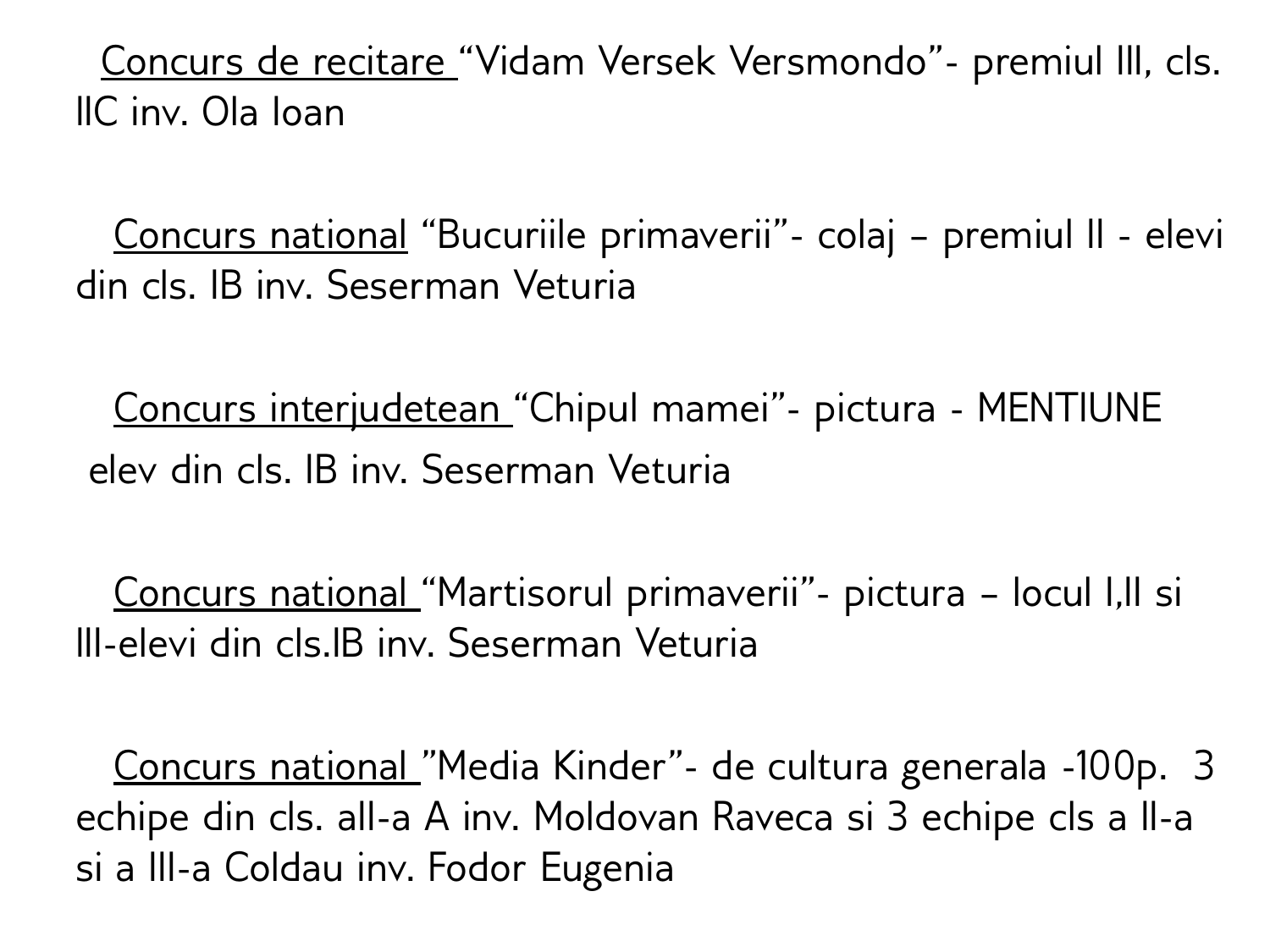

Concurs de recitare “Vidam Versek Versmondo”- premiul III, cls. IIC inv. Ola Ioan

      Concurs national “Bucuriile primaverii”- colaj – premiul II - elevi din cls. IB inv. Seserman Veturia

      Concurs interjudetean “Chipul mamei”- pictura - MENTIUNE
    elev din cls. IB inv. Seserman Veturia

      Concurs national “Martisorul primaverii”- pictura – locul I,II si III-elevi din cls.IB inv. Seserman Veturia

      Concurs national ”Media Kinder”- de cultura generala -100p.  3 echipe din cls. aII-a A inv. Moldovan Raveca si 3 echipe cls a II-a si a III-a Coldau inv. Fodor Eugenia